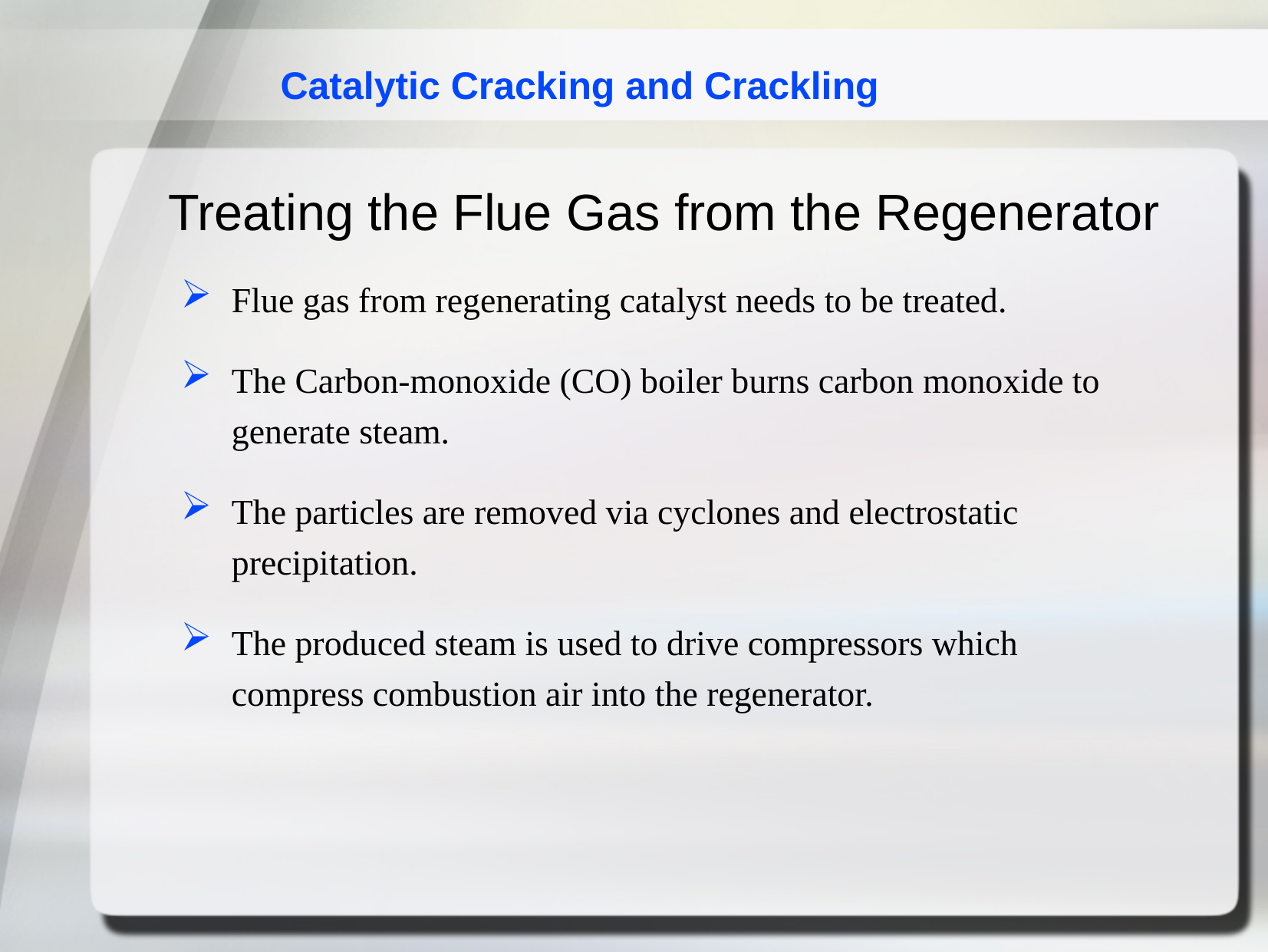

Catalytic Cracking and Crackling
Treating the Flue Gas from the Regenerator

Flue gas from regenerating catalyst needs to be treated.
The Carbon-monoxide (CO) boiler burns carbon monoxide to generate steam.
The particles are removed via cyclones and electrostatic precipitation.
The produced steam is used to drive compressors which compress combustion air into the regenerator.